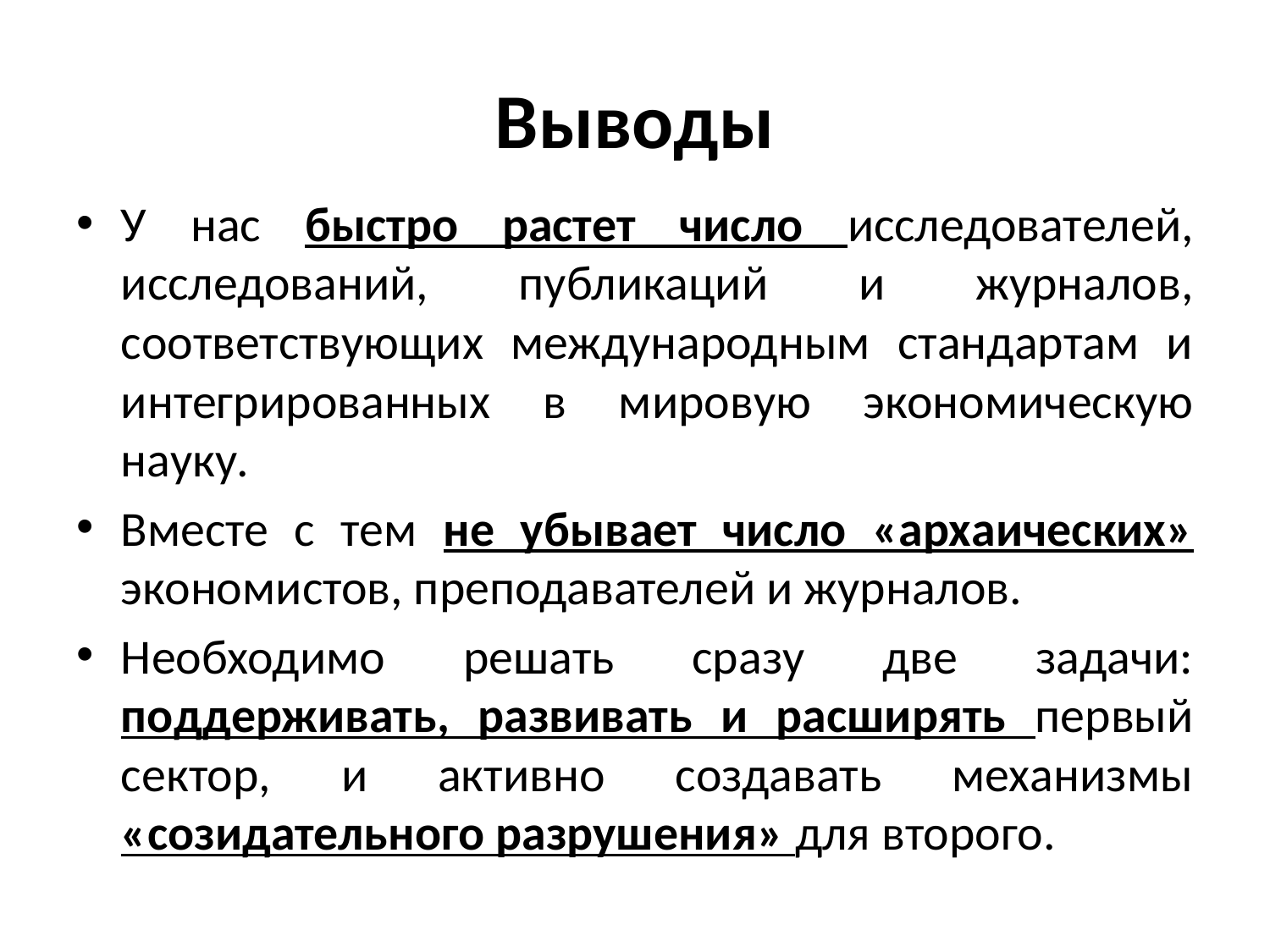

# Выводы
У нас быстро растет число исследователей, исследований, публикаций и журналов, соответствующих международным стандартам и интегрированных в мировую экономическую науку.
Вместе с тем не убывает число «архаических» экономистов, преподавателей и журналов.
Необходимо решать сразу две задачи: поддерживать, развивать и расширять первый сектор, и активно создавать механизмы «созидательного разрушения» для второго.